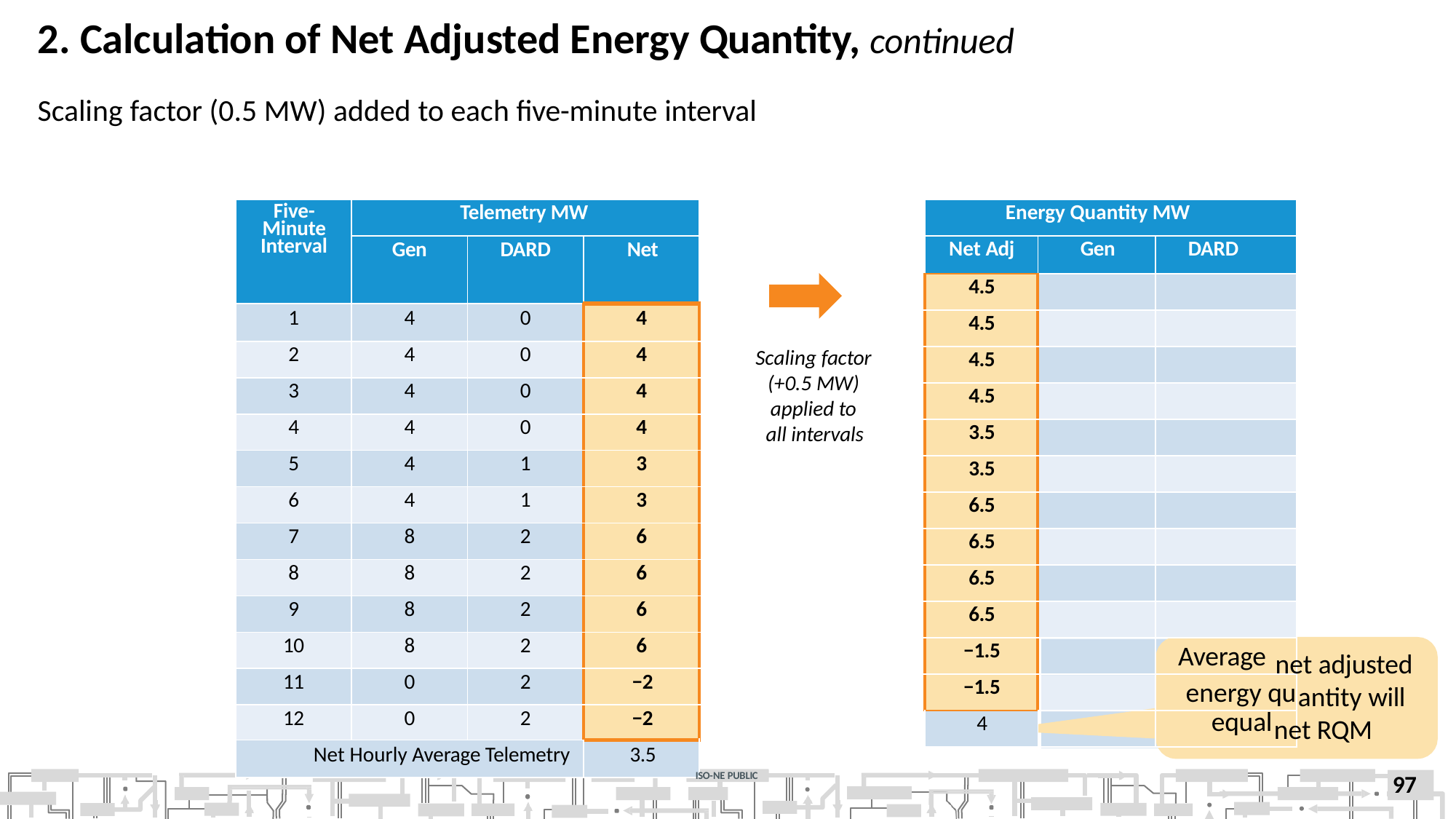

# 2. Calculation of Net Adjusted Energy Quantity, continued
Scaling factor (0.5 MW) added to each five-minute interval
| Five- Minute Interval | Telemetry MW |  |  |
| --- | --- | --- | --- |
|  | Gen | DARD | Net |
| 1 | 4 | 0 | 4 |
| 2 | 4 | 0 | 4 |
| 3 | 4 | 0 | 4 |
| 4 | 4 | 0 | 4 |
| 5 | 4 | 1 | 3 |
| 6 | 4 | 1 | 3 |
| 7 | 8 | 2 | 6 |
| 8 | 8 | 2 | 6 |
| 9 | 8 | 2 | 6 |
| 10 | 8 | 2 | 6 |
| 11 | 0 | 2 | −2 |
| 12 | 0 | 2 | −2 |
| Net Hourly Average Telemetry |  |  | 3.5 |
| Energy Quantity MW |  |  |
| --- | --- | --- |
| Net Adj | Gen | DARD |
| 4.5 |  |  |
| 4.5 |  |  |
| 4.5 |  |  |
| 4.5 |  |  |
| 3.5 |  |  |
| 3.5 |  |  |
| 6.5 |  |  |
| 6.5 |  |  |
| 6.5 |  |  |
| 6.5 |  |  |
| −1.5 |  | Average |
| −1.5 |  | energy qu |
| 4 |  | equal |

Scaling factor (+0.5 MW)
applied to
all intervals

net adjusted antity will
net RQM

ISO-NE PUBLIC
97